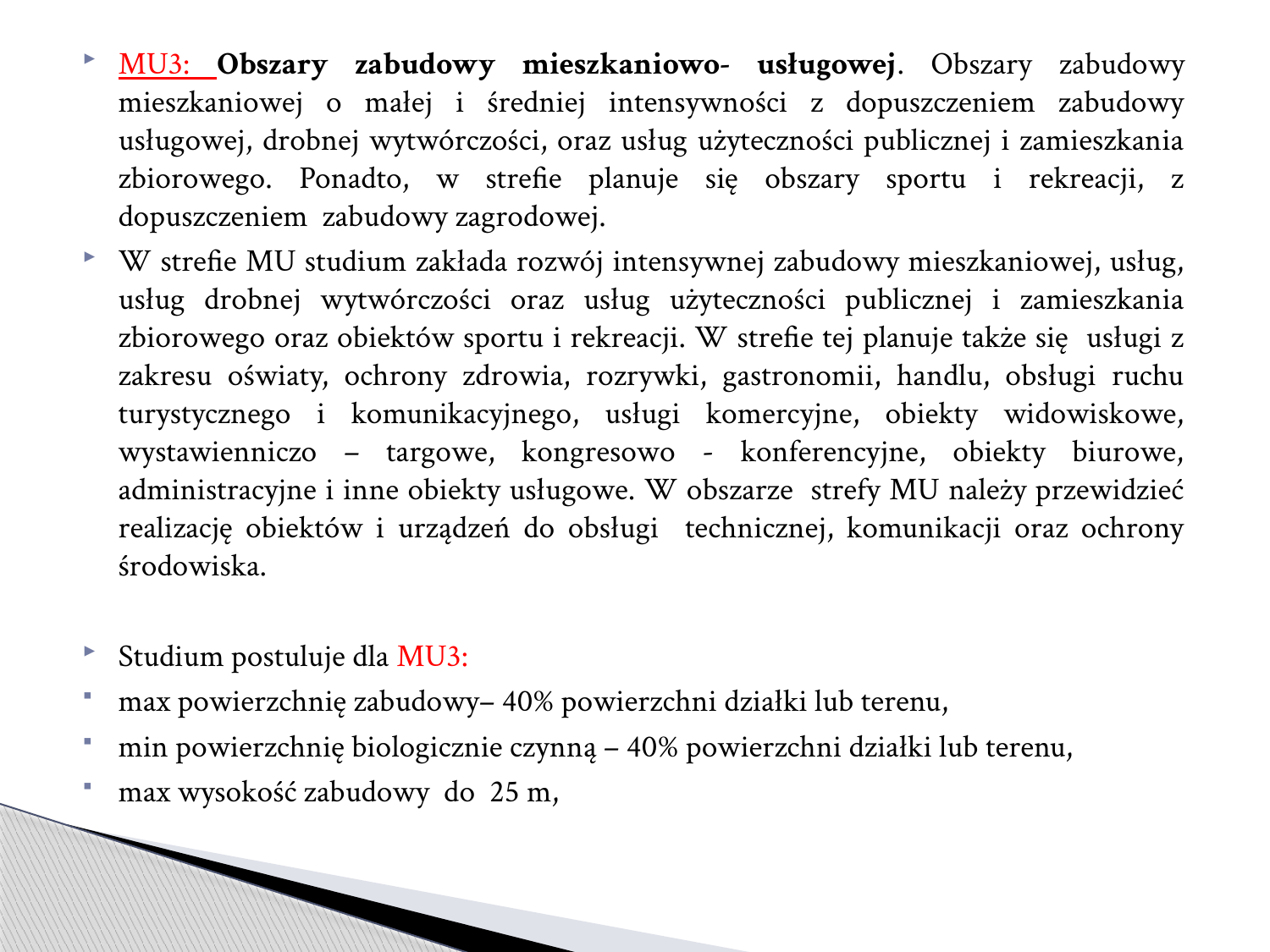

MU3: Obszary zabudowy mieszkaniowo- usługowej. Obszary zabudowy mieszkaniowej o małej i średniej intensywności z dopuszczeniem zabudowy usługowej, drobnej wytwórczości, oraz usług użyteczności publicznej i zamieszkania zbiorowego. Ponadto, w strefie planuje się obszary sportu i rekreacji, z dopuszczeniem  zabudowy zagrodowej.
W strefie MU studium zakłada rozwój intensywnej zabudowy mieszkaniowej, usług, usług drobnej wytwórczości oraz usług użyteczności publicznej i zamieszkania zbiorowego oraz obiektów sportu i rekreacji. W strefie tej planuje także się  usługi z zakresu oświaty, ochrony zdrowia, rozrywki, gastronomii, handlu, obsługi ruchu turystycznego i komunikacyjnego, usługi komercyjne, obiekty widowiskowe, wystawienniczo – targowe, kongresowo - konferencyjne, obiekty biurowe, administracyjne i inne obiekty usługowe. W obszarze  strefy MU należy przewidzieć realizację obiektów i urządzeń do obsługi  technicznej, komunikacji oraz ochrony środowiska.

Studium postuluje dla MU3:
max powierzchnię zabudowy– 40% powierzchni działki lub terenu,
min powierzchnię biologicznie czynną – 40% powierzchni działki lub terenu,
max wysokość zabudowy  do  25 m,